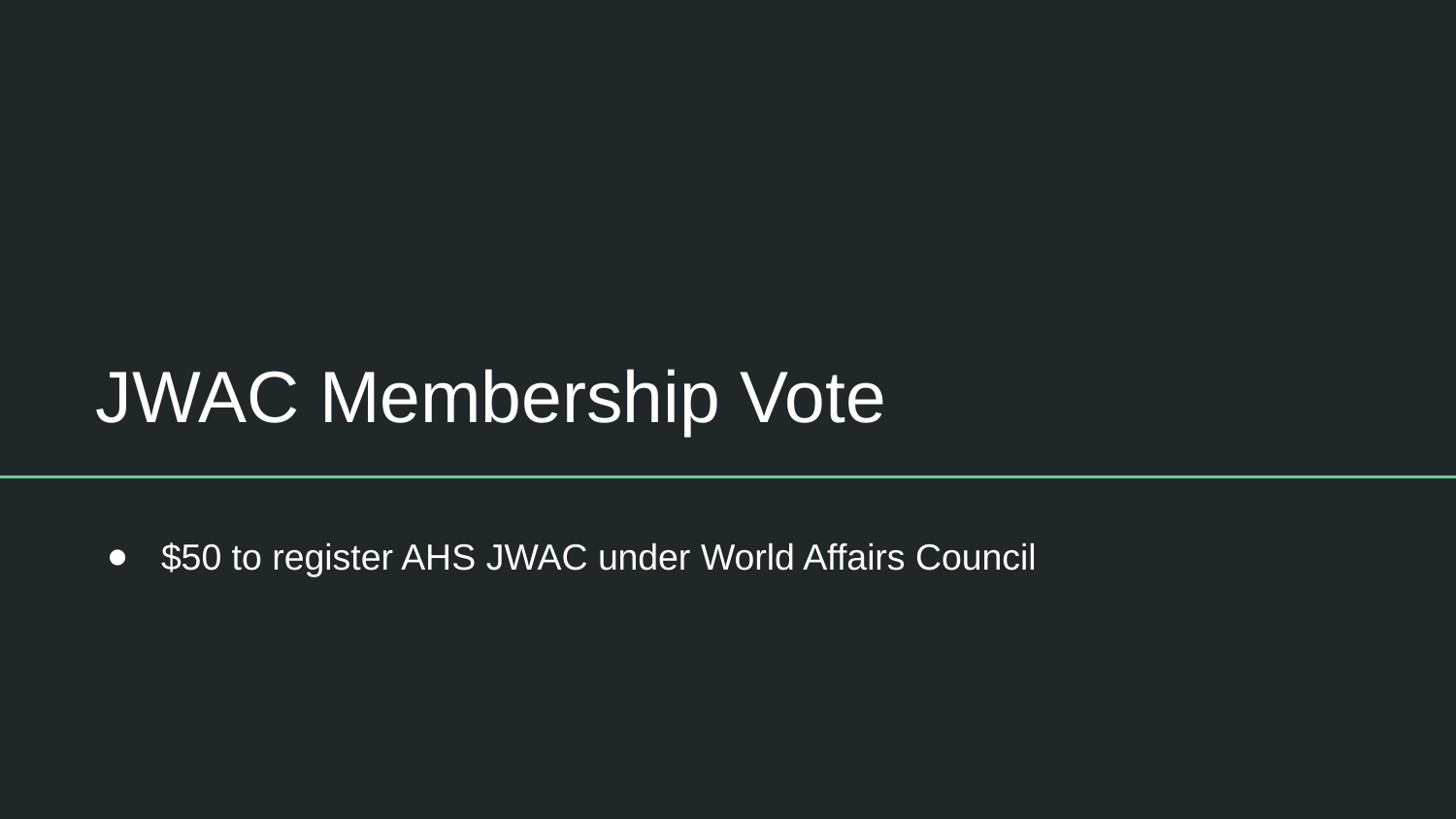

# JWAC Membership Vote
$50 to register AHS JWAC under World Affairs Council